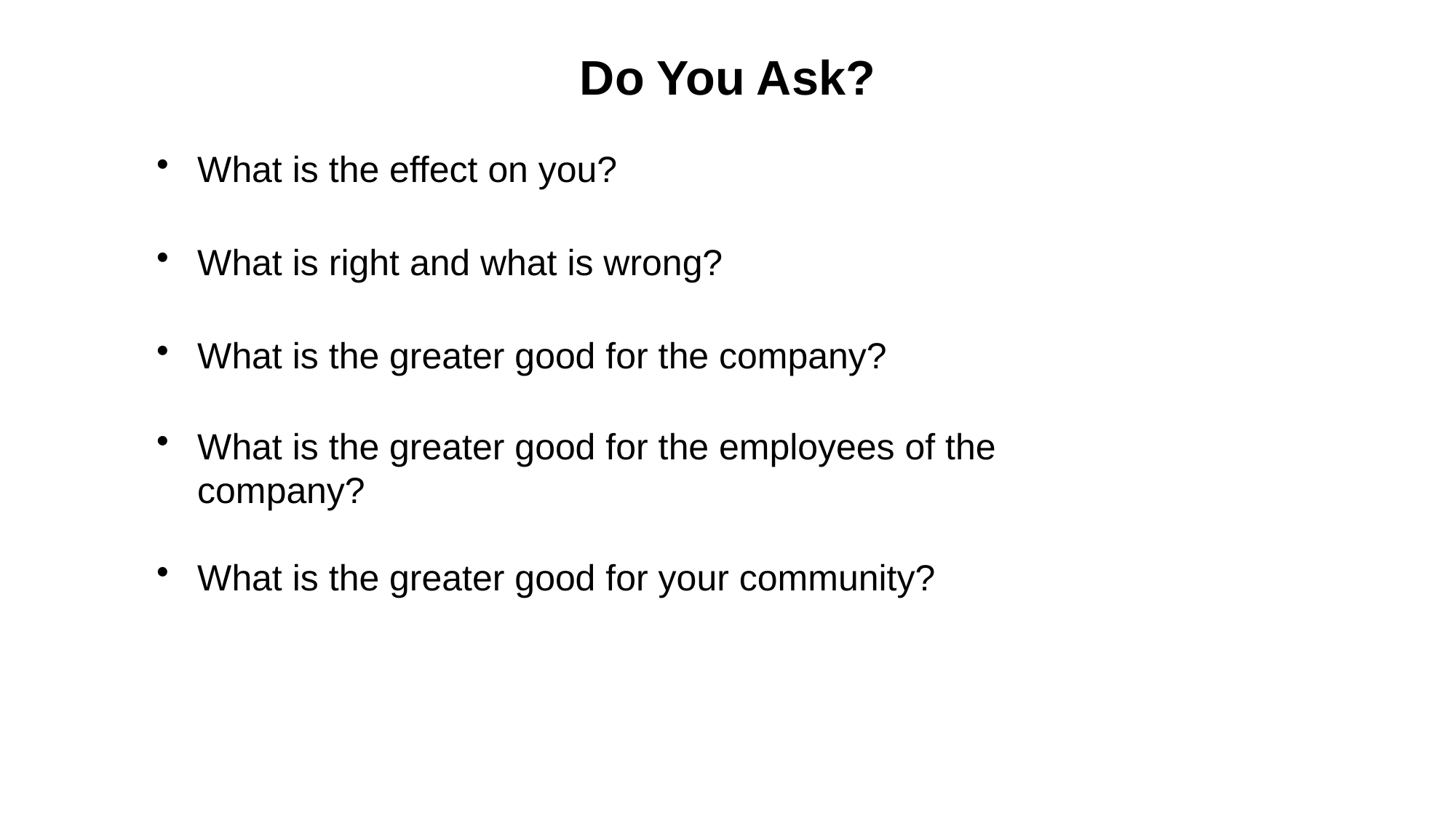

# Do You Ask?
What is the effect on you?

What is right and what is wrong?

What is the greater good for the company?

What is the greater good for the employees of the company?

What is the greater good for your community?